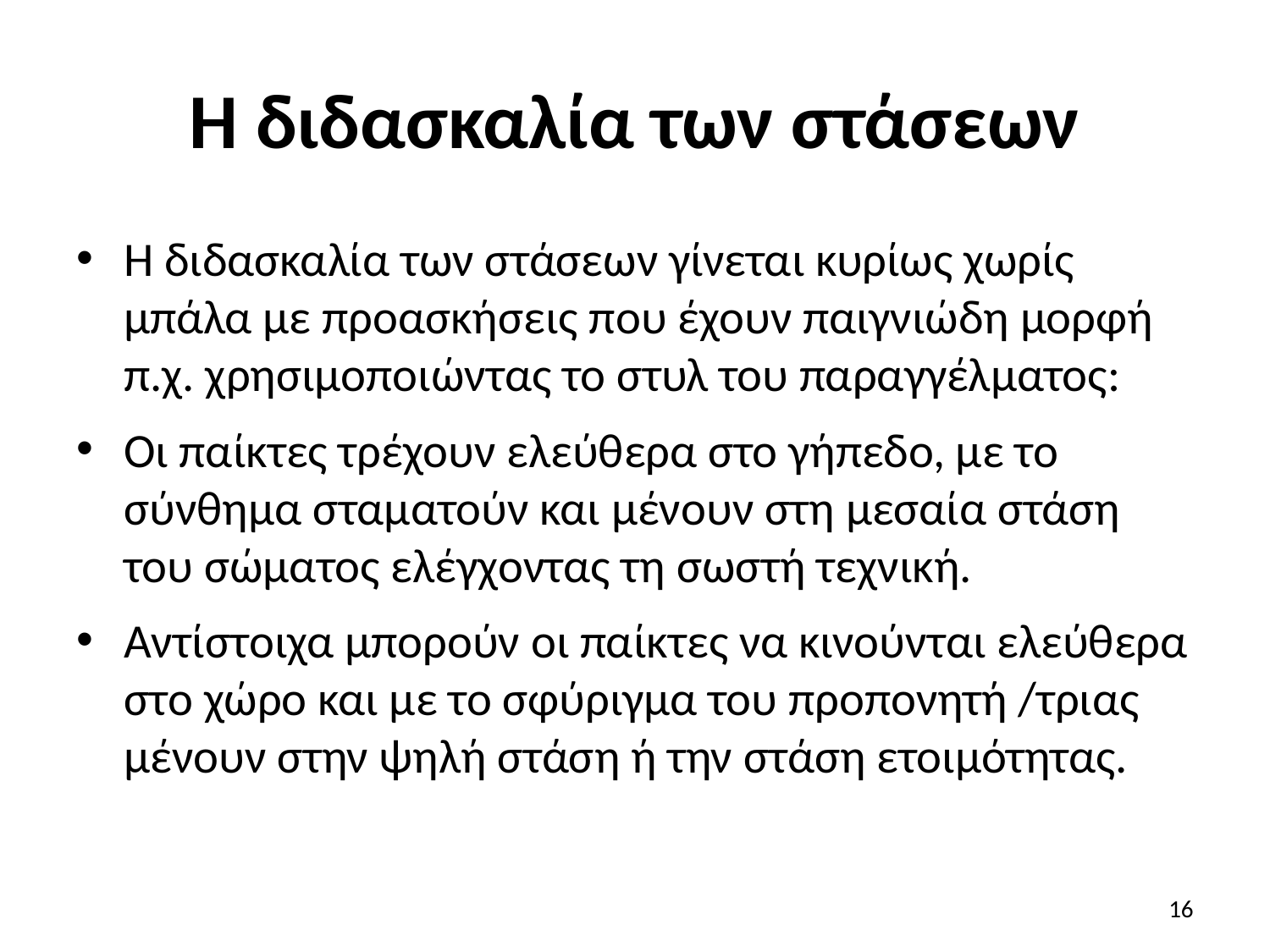

# Η διδασκαλία των στάσεων
Η διδασκαλία των στάσεων γίνεται κυρίως χωρίς μπάλα με προασκήσεις που έχουν παιγνιώδη μορφή π.χ. χρησιμοποιώντας το στυλ του παραγγέλματος:
Οι παίκτες τρέχουν ελεύθερα στο γήπεδο, με το σύνθημα σταματούν και μένουν στη μεσαία στάση του σώματος ελέγχοντας τη σωστή τεχνική.
Αντίστοιχα μπορούν οι παίκτες να κινούνται ελεύθερα στο χώρο και με το σφύριγμα του προπονητή /τριας μένουν στην ψηλή στάση ή την στάση ετοιμότητας.
16